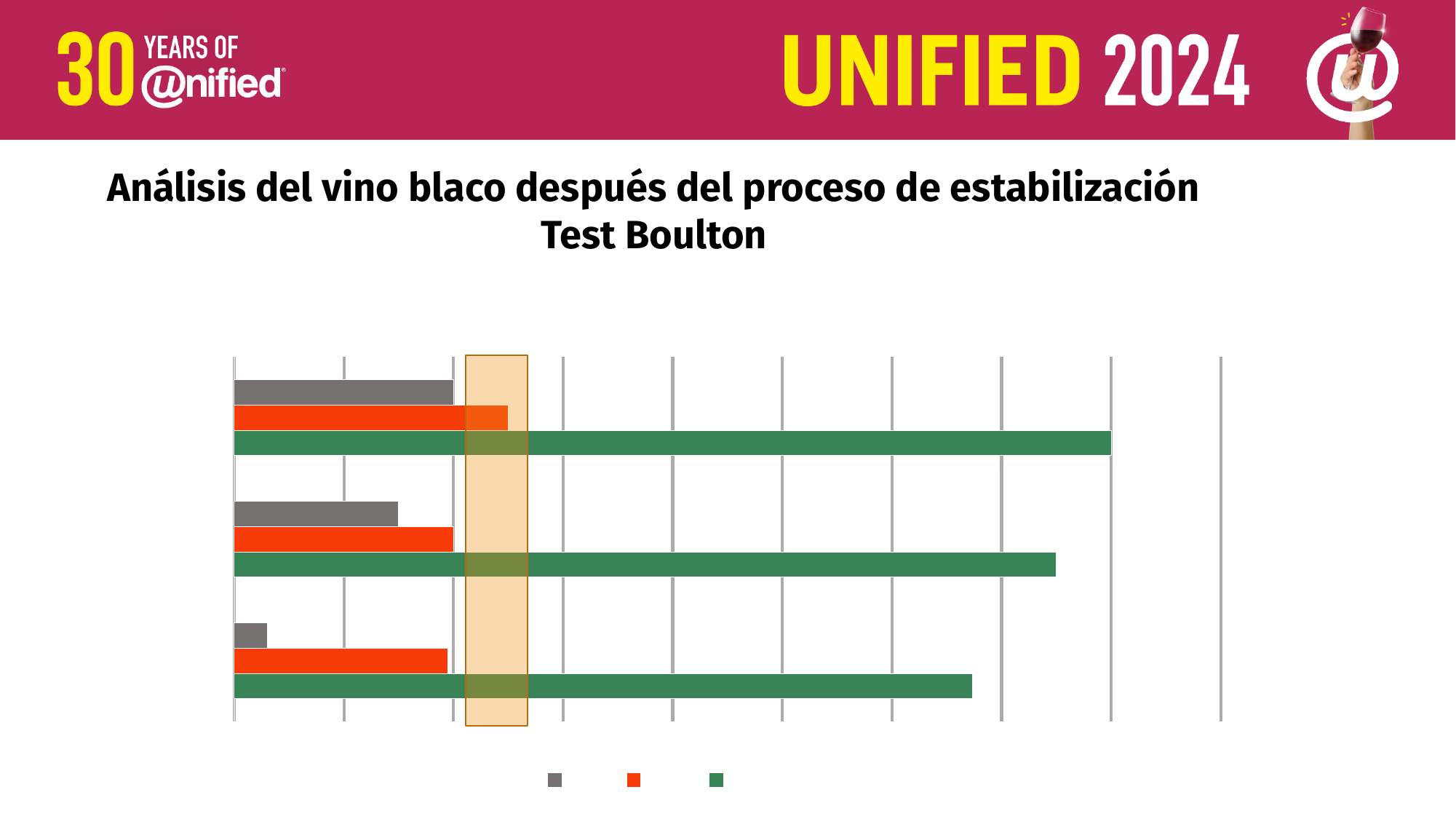

Análisis del vino blaco después del proceso de estabilización
Test Boulton

### Chart

| Category | CONTROL | CMC | KPA |
|---|---|---|---|
| t=0 meses | 13.47 | 3.9 | 0.6 |
| t=6 meses | 15.0 | 4.0 | 3.0 |
| t=12 meses | 16.0 | 5.0 | 4.0 |